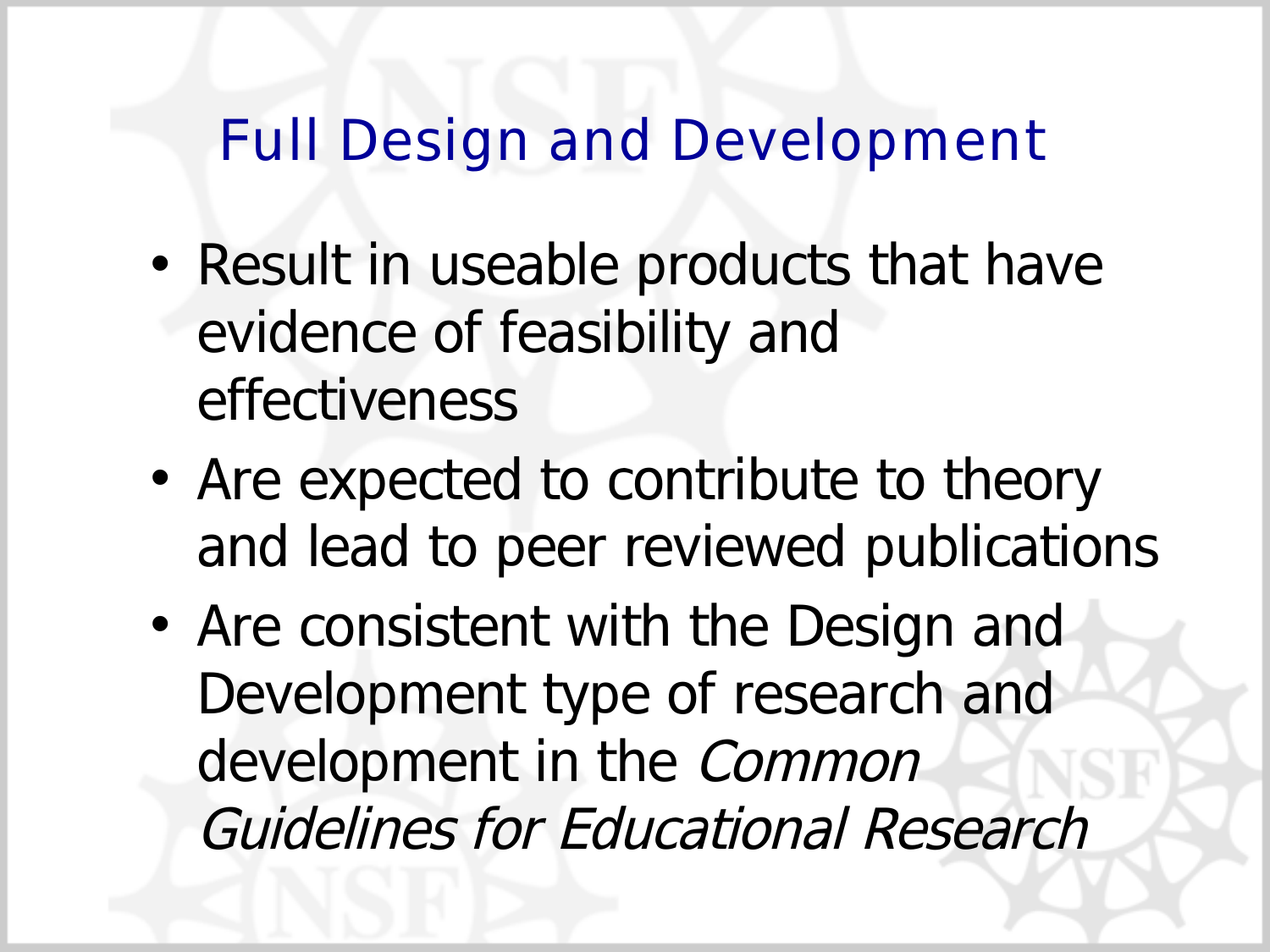

# Full Design and Development
Result in useable products that have evidence of feasibility and effectiveness
Are expected to contribute to theory and lead to peer reviewed publications
Are consistent with the Design and Development type of research and development in the Common Guidelines for Educational Research